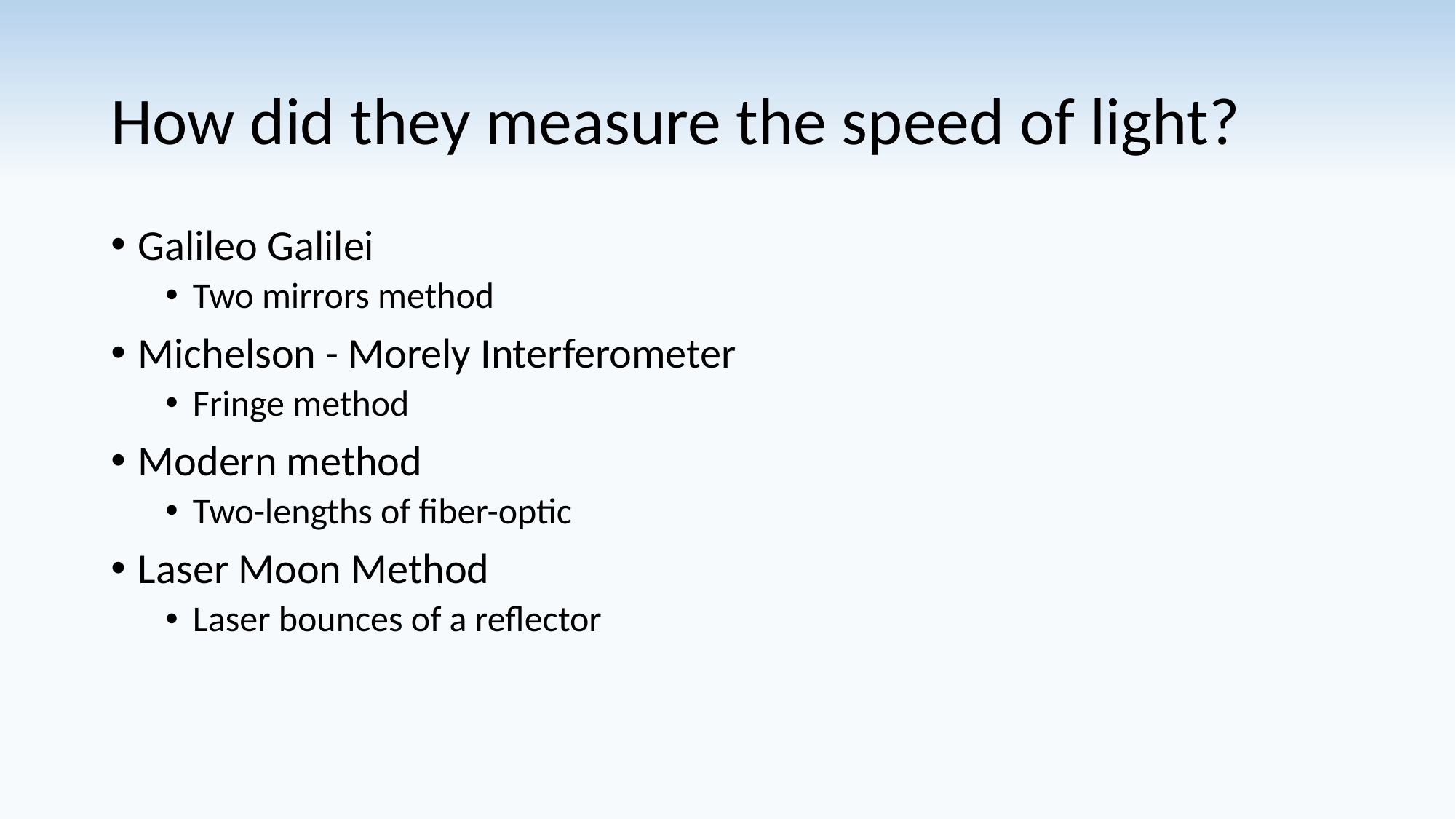

# How did they measure the speed of light?
Galileo Galilei
Two mirrors method
Michelson - Morely Interferometer
Fringe method
Modern method
Two-lengths of fiber-optic
Laser Moon Method
Laser bounces of a reflector